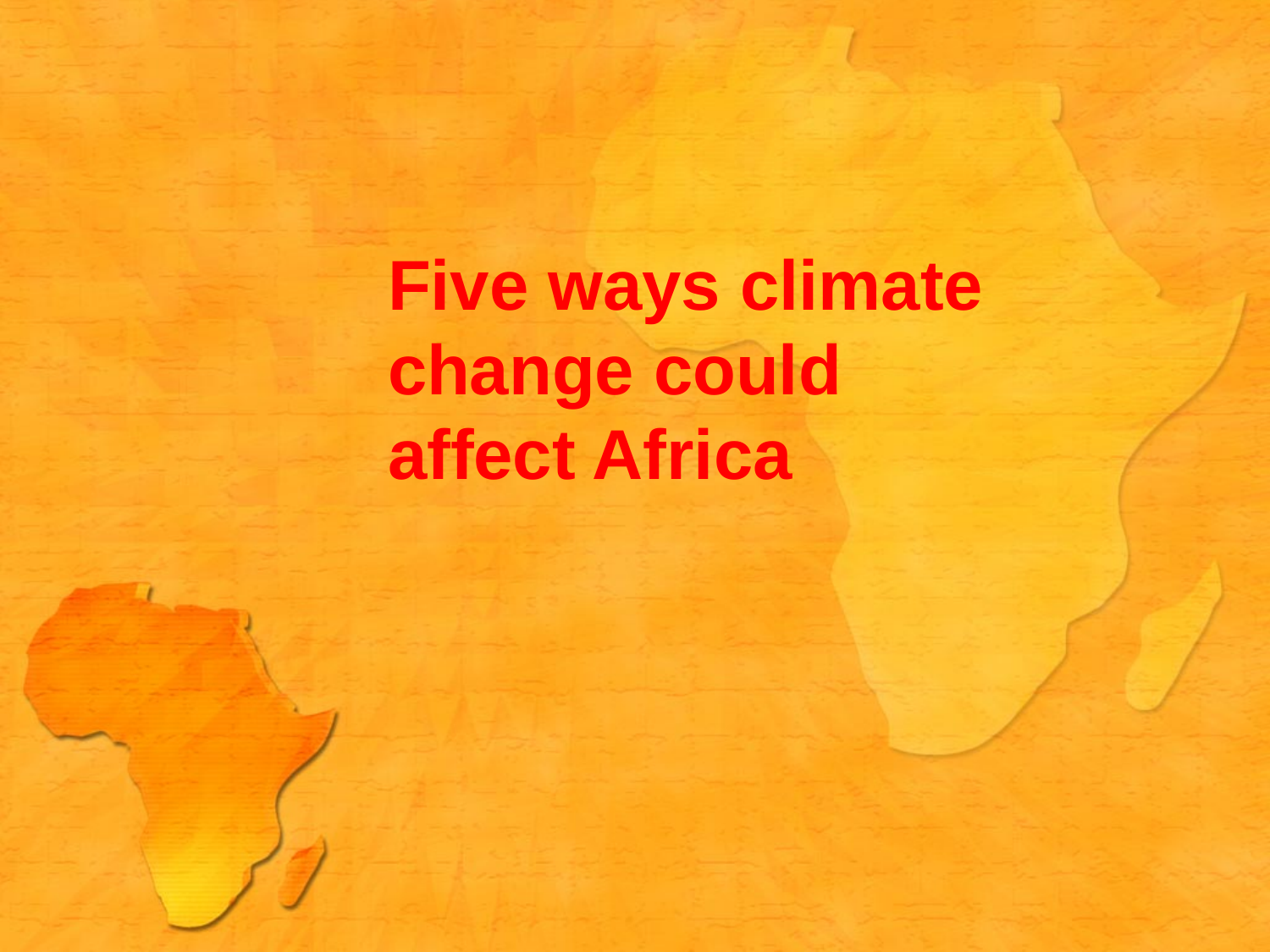

# Five ways climate change could affect Africa